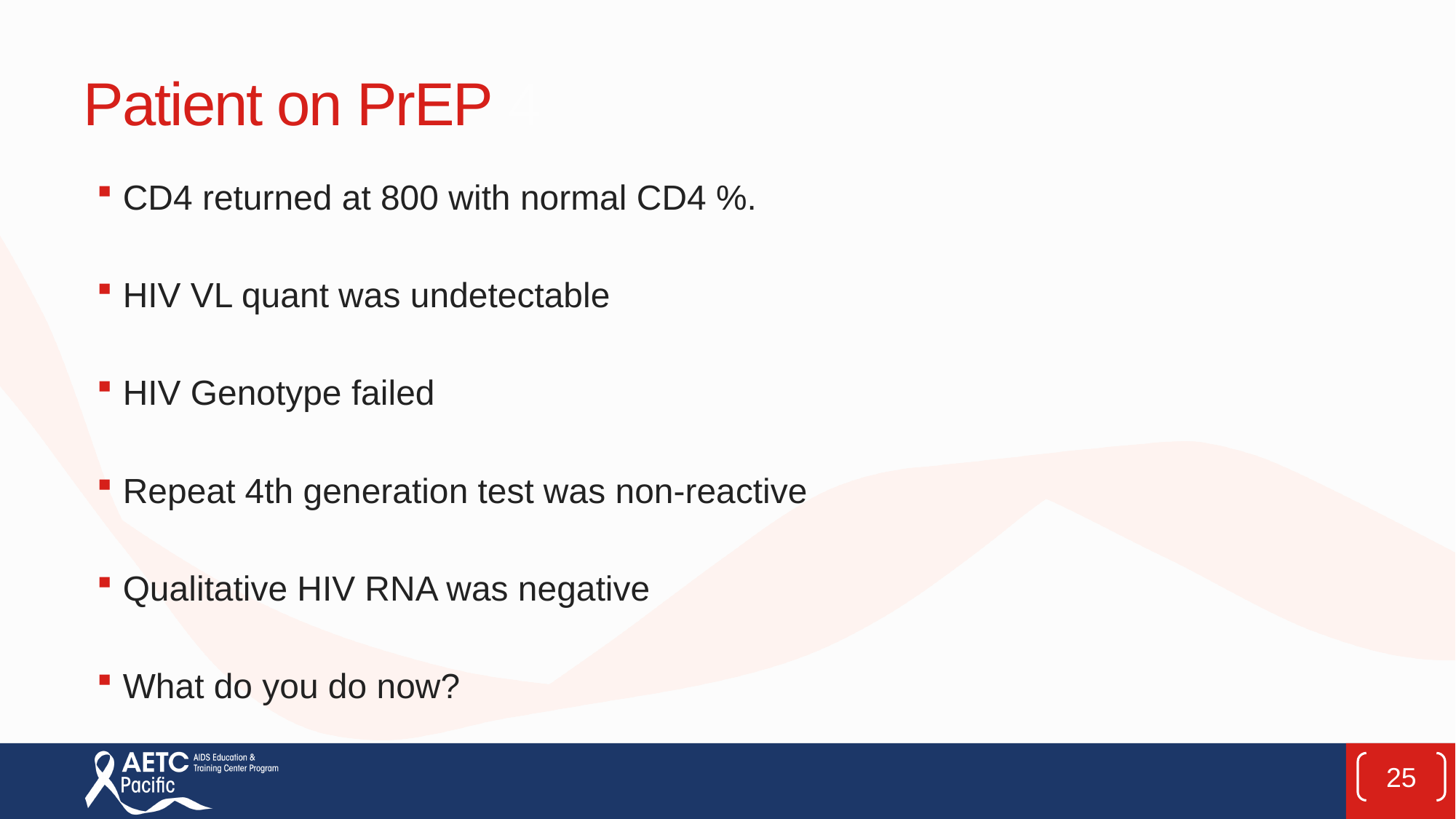

# Patient on PrEP 4
CD4 returned at 800 with normal CD4 %.

HIV VL quant was undetectable

HIV Genotype failed

Repeat 4th generation test was non-reactive

Qualitative HIV RNA was negative

What do you do now?

25